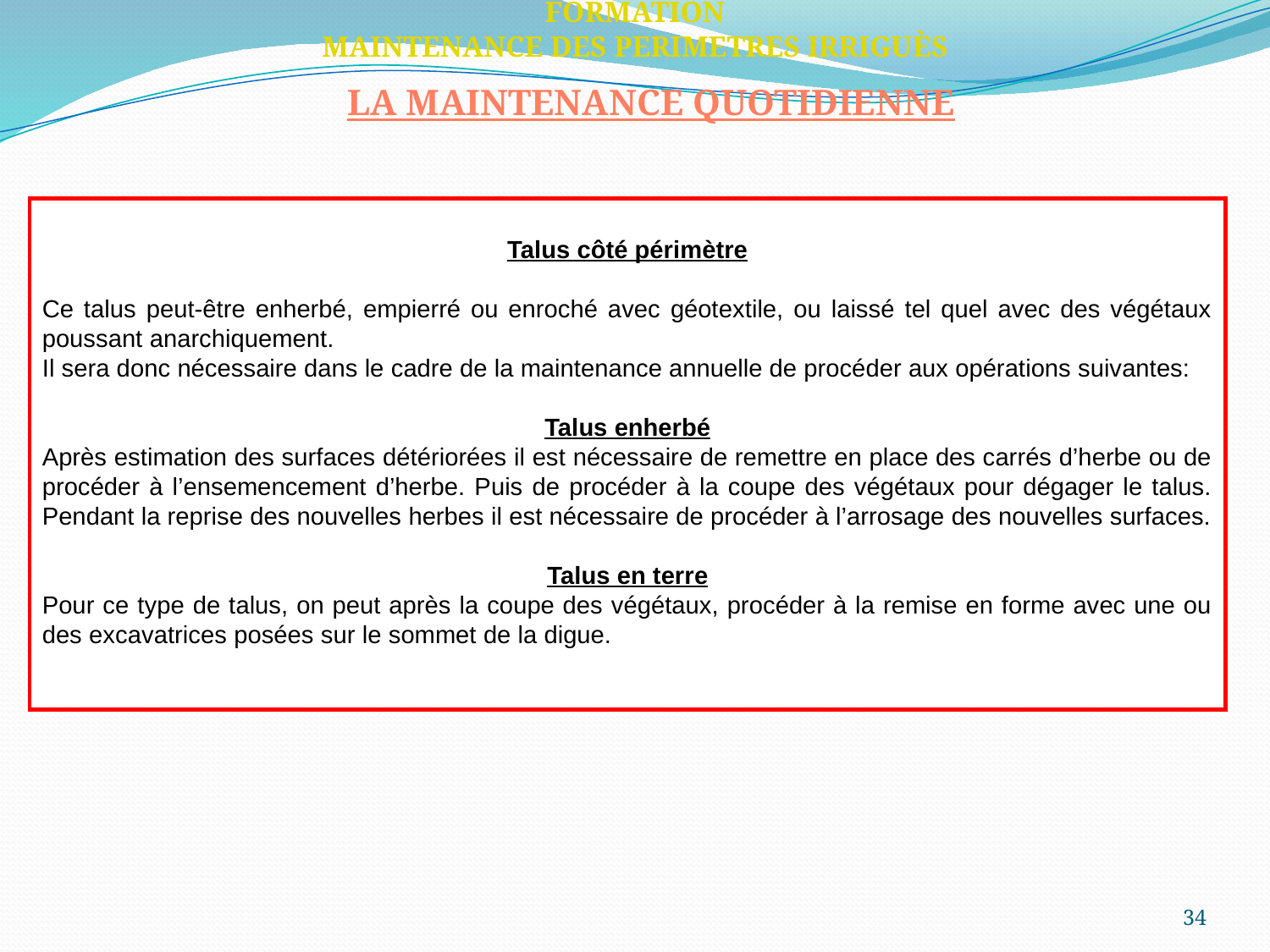

FORMATION
MAINTENANCE DES PERIMETRES IRRIGUÈS
LA MAINTENANCE QUOTIDIENNE

Talus côté périmètre

Ce talus peut-être enherbé, empierré ou enroché avec géotextile, ou laissé tel quel avec des végétaux poussant anarchiquement.
Il sera donc nécessaire dans le cadre de la maintenance annuelle de procéder aux opérations suivantes:

Talus enherbé
Après estimation des surfaces détériorées il est nécessaire de remettre en place des carrés d’herbe ou de procéder à l’ensemencement d’herbe. Puis de procéder à la coupe des végétaux pour dégager le talus. Pendant la reprise des nouvelles herbes il est nécessaire de procéder à l’arrosage des nouvelles surfaces.

Talus en terre
Pour ce type de talus, on peut après la coupe des végétaux, procéder à la remise en forme avec une ou des excavatrices posées sur le sommet de la digue.

34